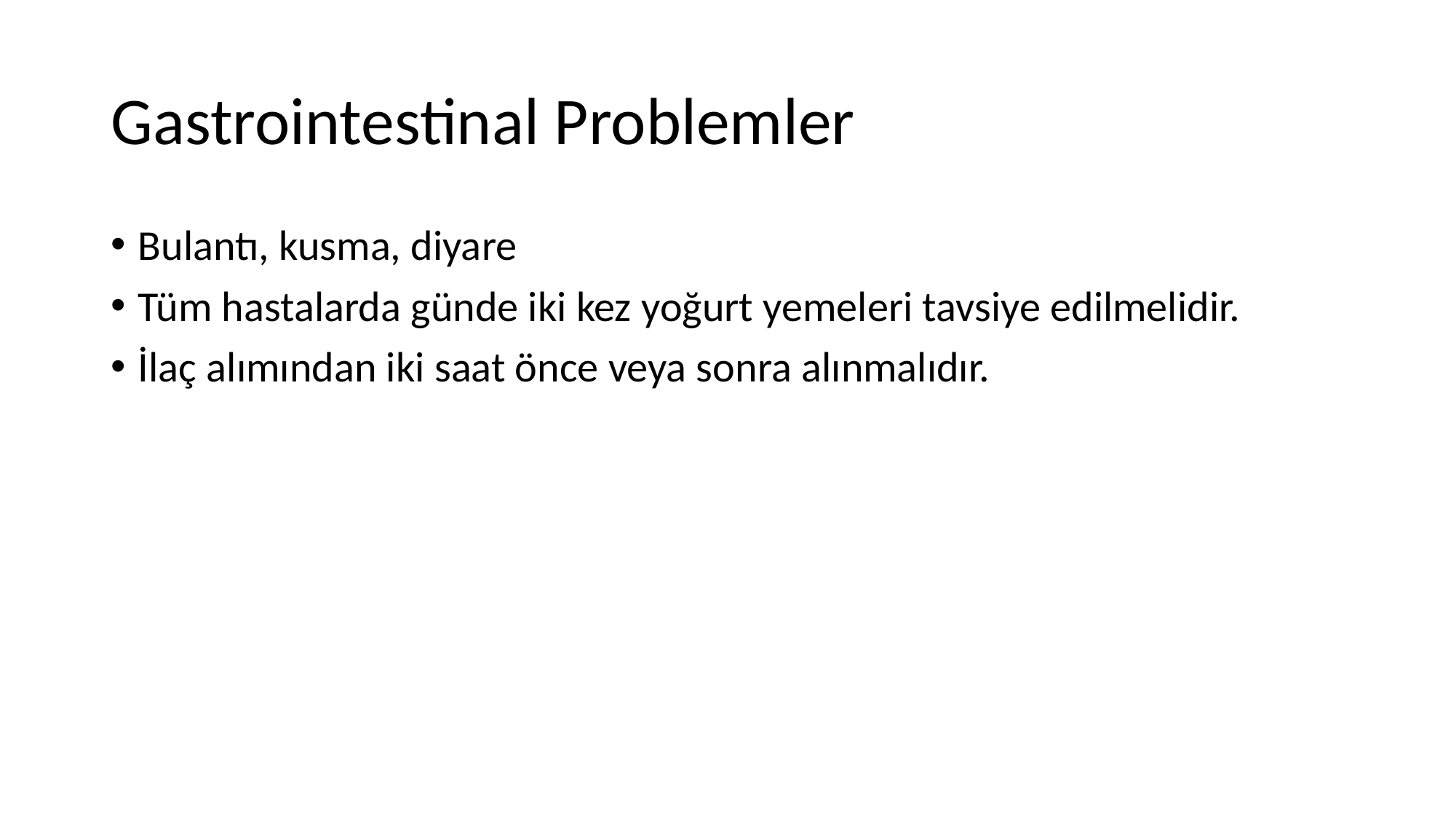

# Gastrointestinal Problemler
Bulantı, kusma, diyare
Tüm hastalarda günde iki kez yoğurt yemeleri tavsiye edilmelidir.
İlaç alımından iki saat önce veya sonra alınmalıdır.